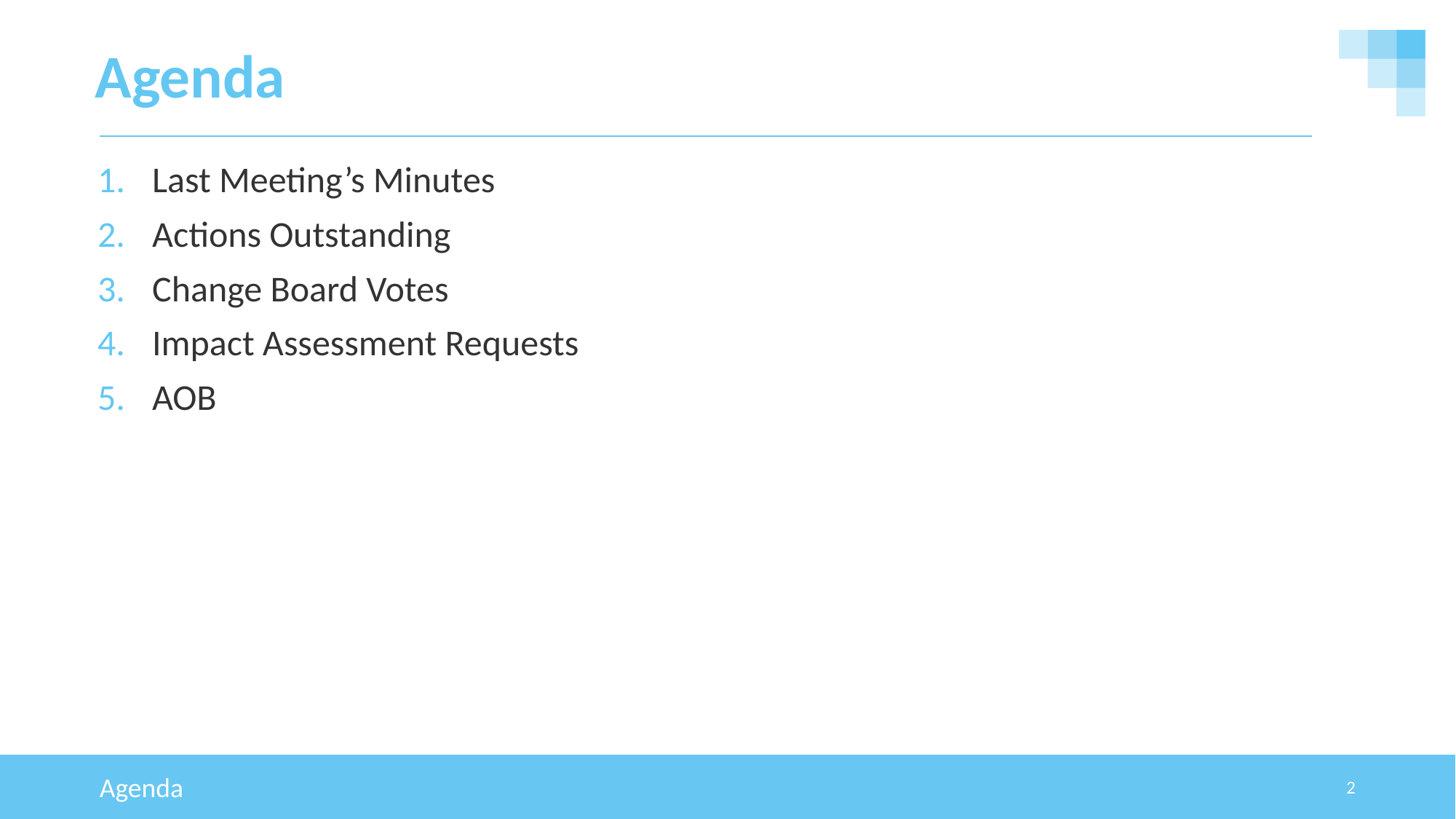

# Agenda
Last Meeting’s Minutes
Actions Outstanding
Change Board Votes
Impact Assessment Requests
AOB

Agenda
2